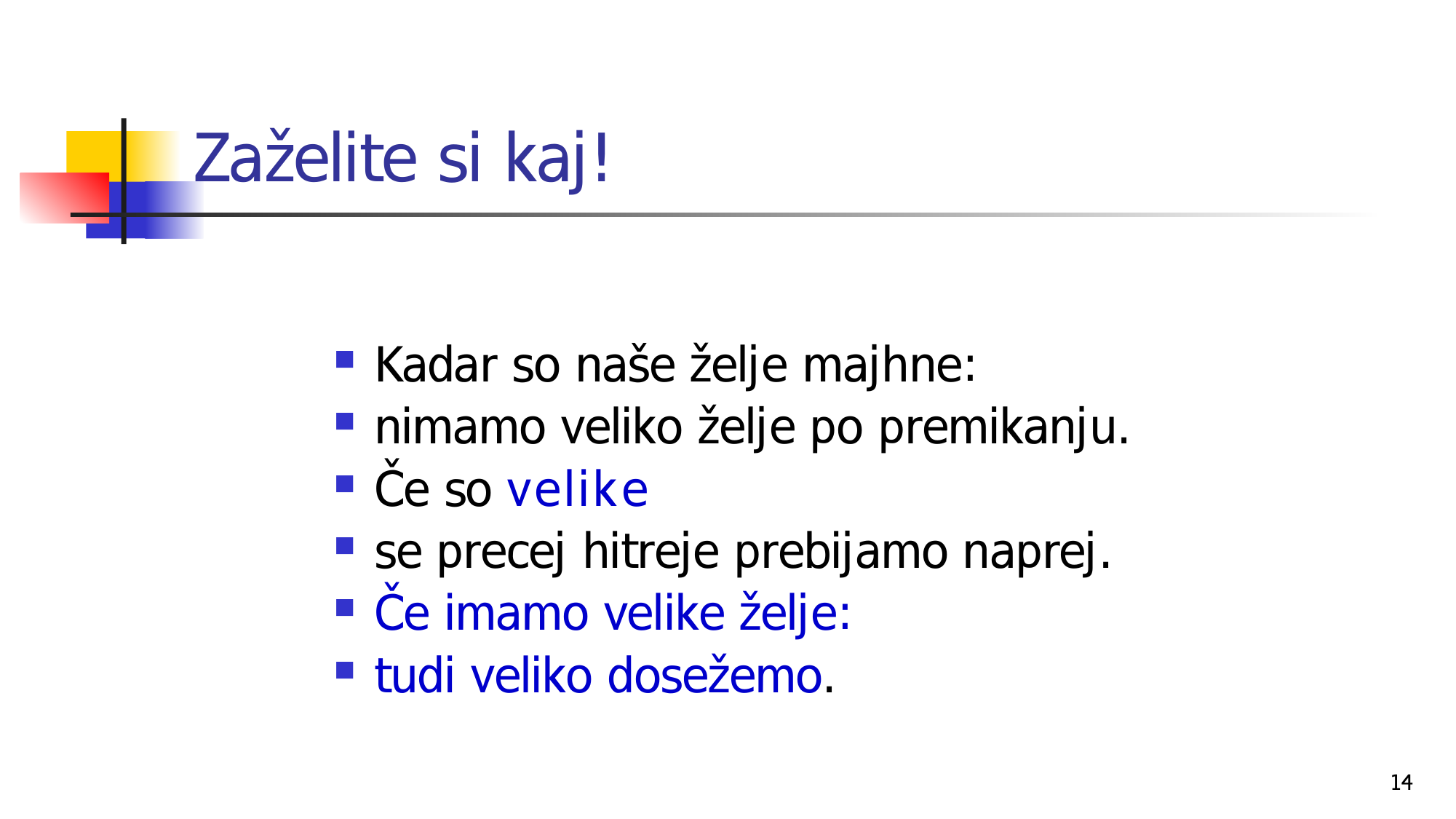

# Zaželite si kaj!
Kadar so naše želje majhne:
nimamo veliko želje po premikanju.
Če so velike
se precej hitreje prebijamo naprej.
Če imamo velike želje:
tudi veliko dosežemo.
14